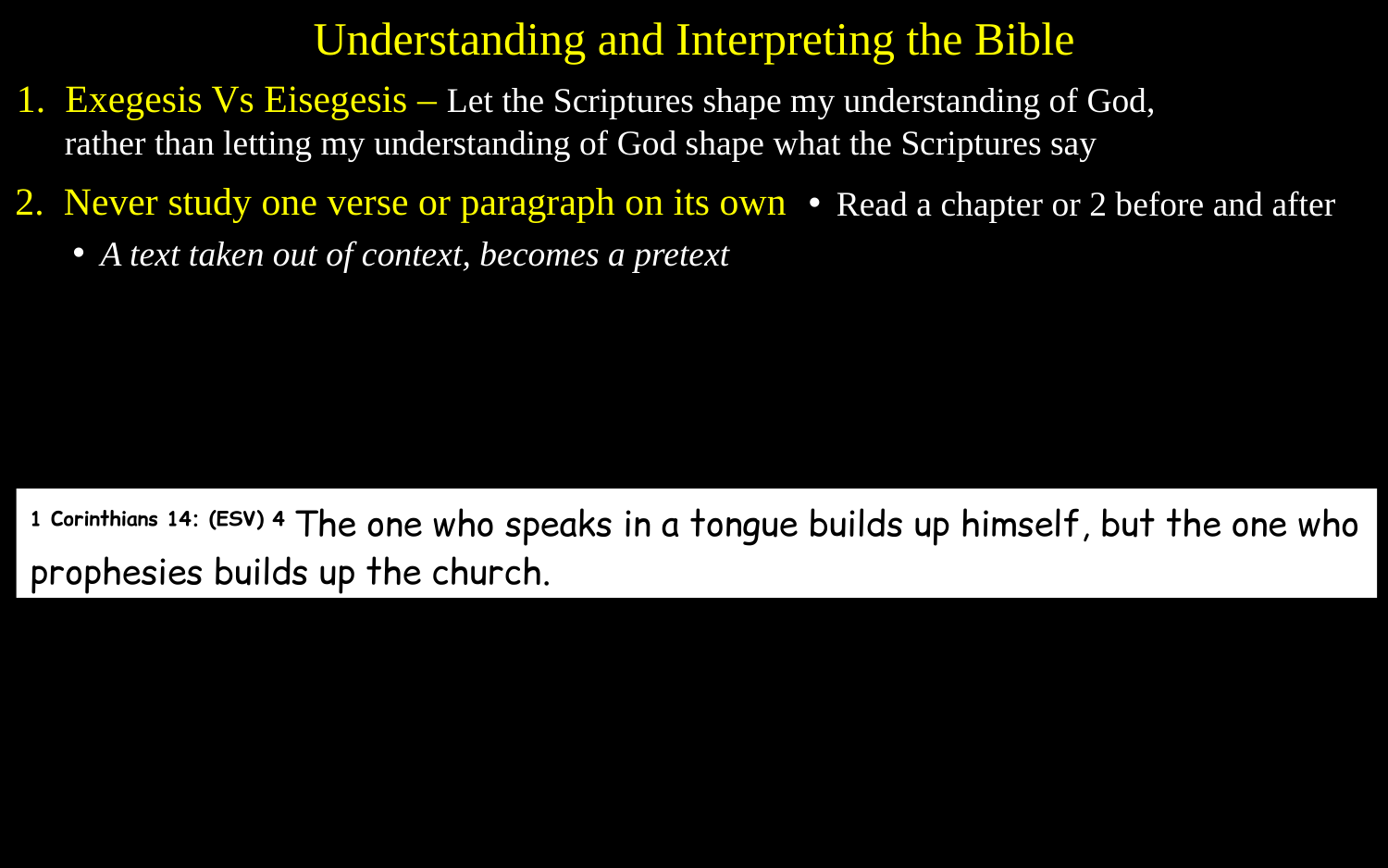

Understanding and Interpreting the Bible
1.  Exegesis Vs Eisegesis – Let the Scriptures shape my understanding of God,
rather than letting my understanding of God shape what the Scriptures say
2.  Never study one verse or paragraph on its own
Read a chapter or 2 before and after
A text taken out of context, becomes a pretext
1 Corinthians 14: (ESV) 4 The one who speaks in a tongue builds up himself, but the one who prophesies builds up the church.